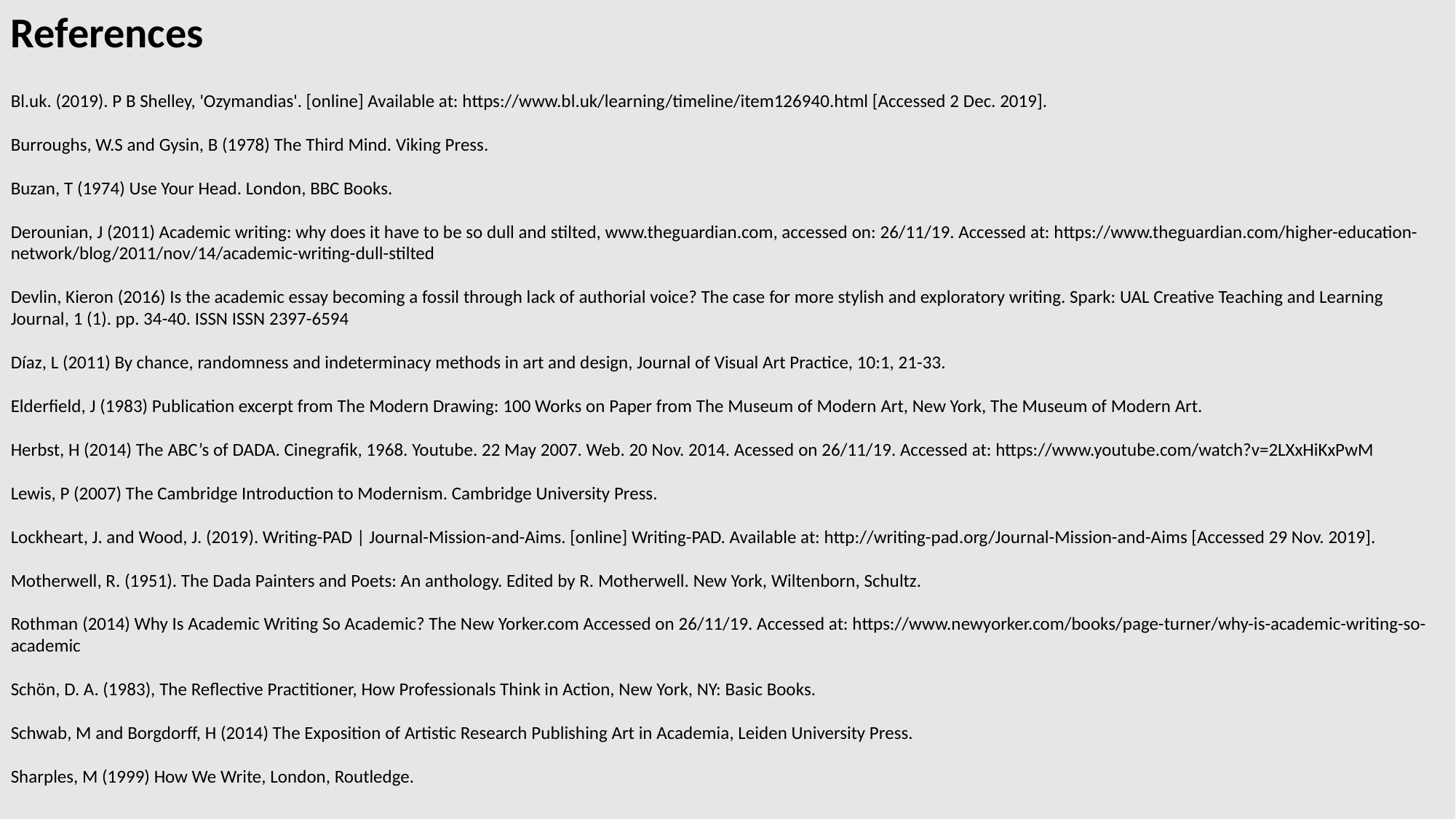

References

Bl.uk. (2019). P B Shelley, 'Ozymandias'. [online] Available at: https://www.bl.uk/learning/timeline/item126940.html [Accessed 2 Dec. 2019].

Burroughs, W.S and Gysin, B (1978) The Third Mind. Viking Press.

Buzan, T (1974) Use Your Head. London, BBC Books.

Derounian, J (2011) Academic writing: why does it have to be so dull and stilted, www.theguardian.com, accessed on: 26/11/19. Accessed at: https://www.theguardian.com/higher-education-network/blog/2011/nov/14/academic-writing-dull-stilted

Devlin, Kieron (2016) Is the academic essay becoming a fossil through lack of authorial voice? The case for more stylish and exploratory writing. Spark: UAL Creative Teaching and Learning Journal, 1 (1). pp. 34-40. ISSN ISSN 2397-6594

Díaz, L (2011) By chance, randomness and indeterminacy methods in art and design, Journal of Visual Art Practice, 10:1, 21-33.

Elderfield, J (1983) Publication excerpt from The Modern Drawing: 100 Works on Paper from The Museum of Modern Art, New York, The Museum of Modern Art.

Herbst, H (2014) The ABC’s of DADA. Cinegrafik, 1968. Youtube. 22 May 2007. Web. 20 Nov. 2014. Acessed on 26/11/19. Accessed at: https://www.youtube.com/watch?v=2LXxHiKxPwM

Lewis, P (2007) The Cambridge Introduction to Modernism. Cambridge University Press.

Lockheart, J. and Wood, J. (2019). Writing-PAD | Journal-Mission-and-Aims. [online] Writing-PAD. Available at: http://writing-pad.org/Journal-Mission-and-Aims [Accessed 29 Nov. 2019].

Motherwell, R. (1951). The Dada Painters and Poets: An anthology. Edited by R. Motherwell. New York, Wiltenborn, Schultz.

Rothman (2014) Why Is Academic Writing So Academic? The New Yorker.com Accessed on 26/11/19. Accessed at: https://www.newyorker.com/books/page-turner/why-is-academic-writing-so-academic

Schön, D. A. (1983), The Reflective Practitioner, How Professionals Think in Action, New York, NY: Basic Books.

Schwab, M and Borgdorff, H (2014) The Exposition of Artistic Research Publishing Art in Academia, Leiden University Press.

Sharples, M (1999) How We Write, London, Routledge.